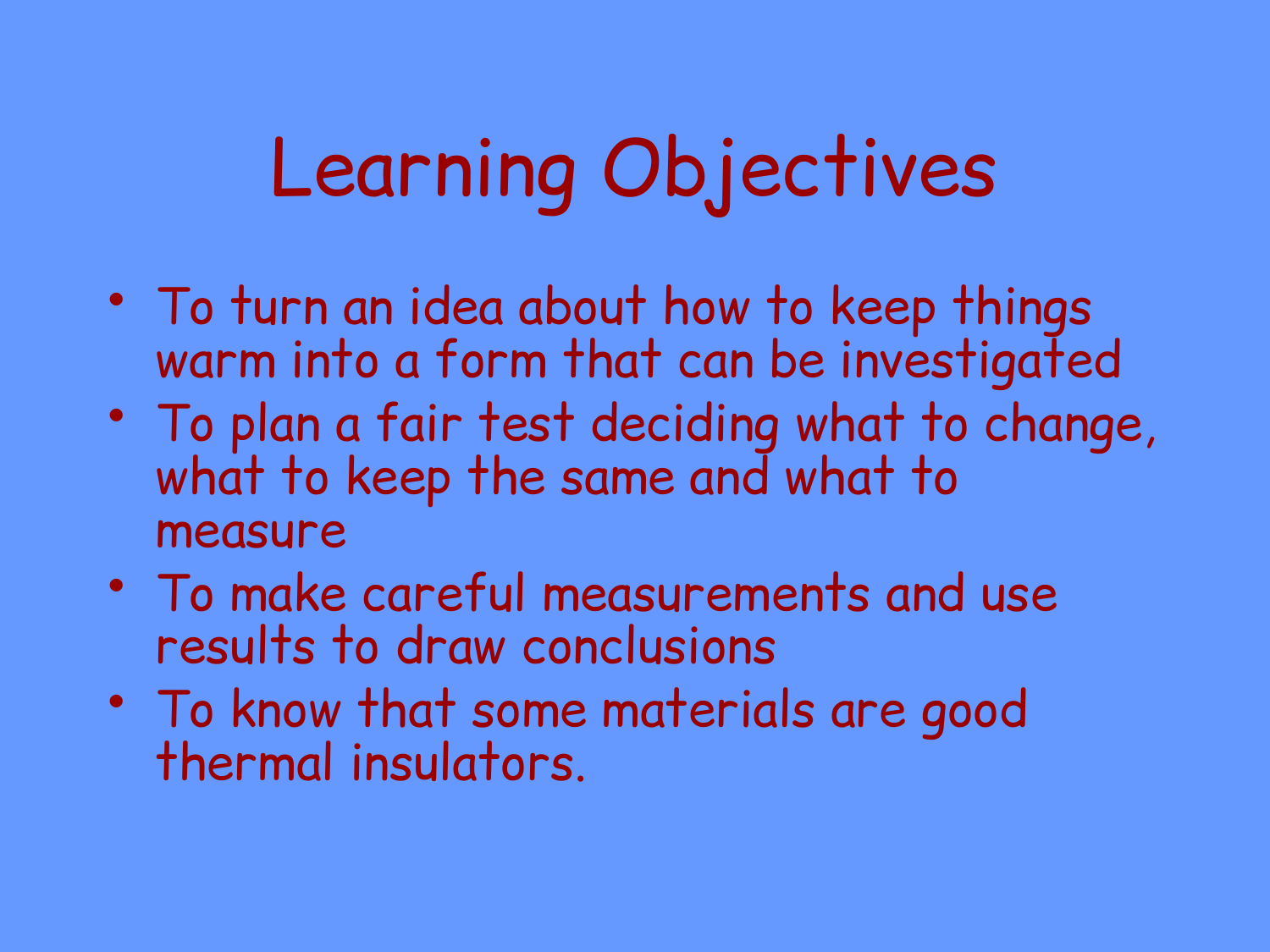

# Learning Objectives
To turn an idea about how to keep things warm into a form that can be investigated
To plan a fair test deciding what to change, what to keep the same and what to measure
To make careful measurements and use results to draw conclusions
To know that some materials are good thermal insulators.